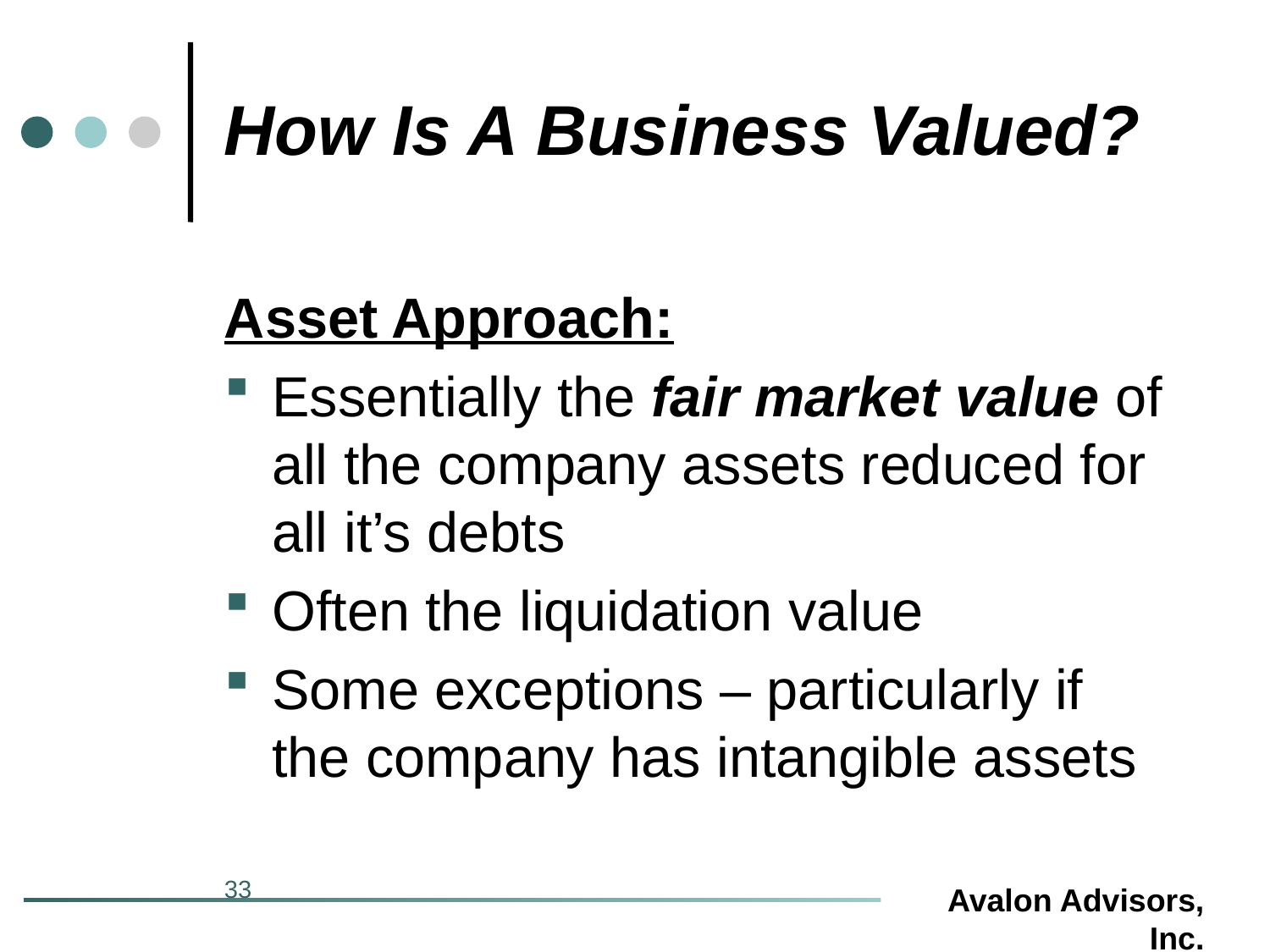

# How Is A Business Valued?
Asset Approach:
Essentially the fair market value of all the company assets reduced for all it’s debts
Often the liquidation value
Some exceptions – particularly if the company has intangible assets
33
Avalon Advisors, Inc.